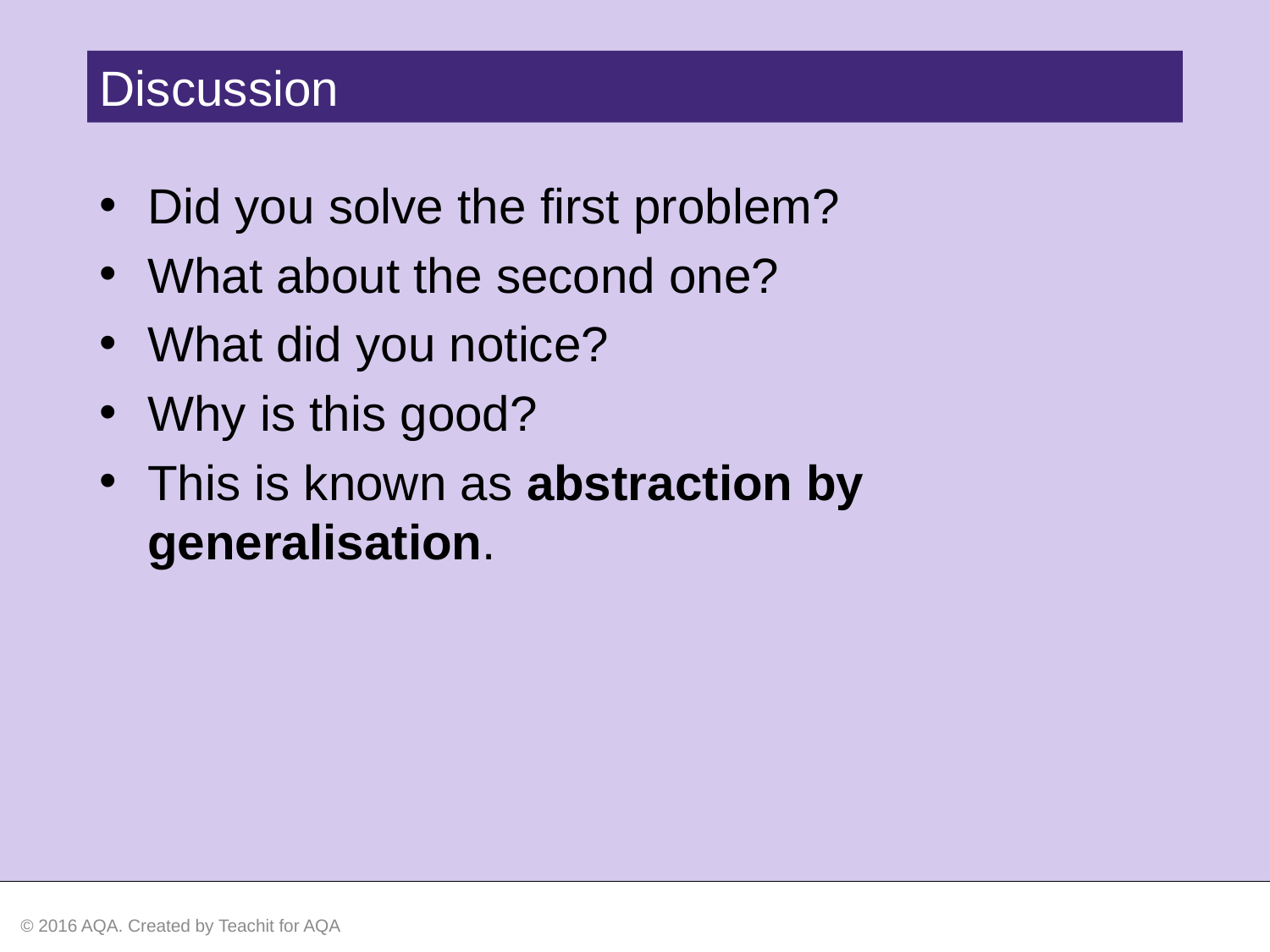

Discussion
Did you solve the first problem?
What about the second one?
What did you notice?
Why is this good?
This is known as abstraction by generalisation.